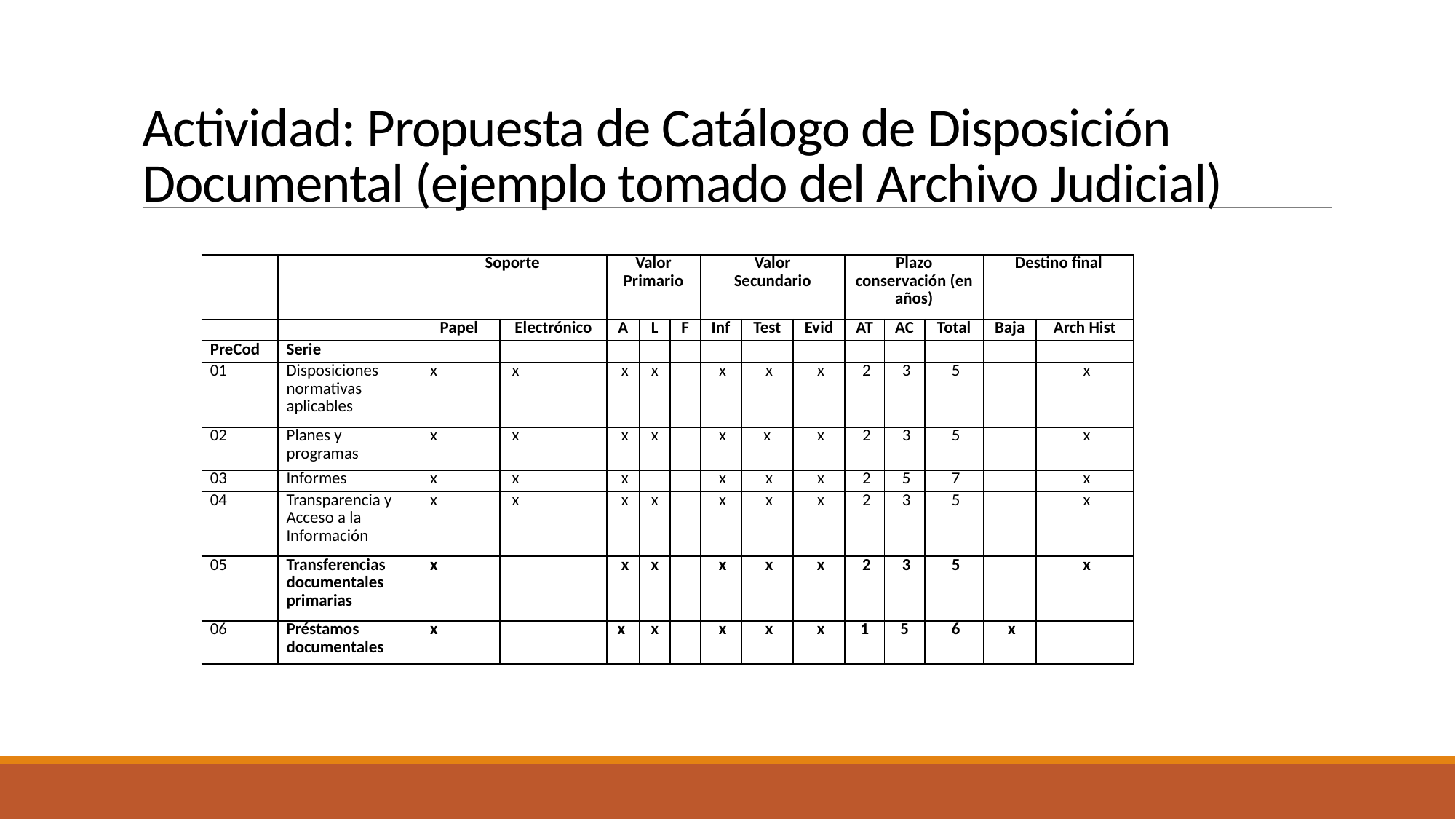

# Actividad: Propuesta de Catálogo de Disposición Documental (ejemplo tomado del Archivo Judicial)
|  |  | Soporte |  | Valor Primario |  |  | Valor Secundario |  |  | Plazo conservación (en años) |  |  | Destino final |  |
| --- | --- | --- | --- | --- | --- | --- | --- | --- | --- | --- | --- | --- | --- | --- |
|  |  | Papel | Electrónico | A | L | F | Inf | Test | Evid | AT | AC | Total | Baja | Arch Hist |
| PreCod | Serie |  |  |  |  |  |  |  |  |  |  |  |  |  |
| 01 | Disposiciones normativas aplicables | x | x | x | x |  | x | x | x | 2 | 3 | 5 |  | x |
| 02 | Planes y programas | x | x | x | x |  | x | x | x | 2 | 3 | 5 |  | x |
| 03 | Informes | x | x | x |  |  | x | x | x | 2 | 5 | 7 |  | x |
| 04 | Transparencia y Acceso a la Información | x | x | x | x |  | x | x | x | 2 | 3 | 5 |  | x |
| 05 | Transferencias documentales primarias | x |  | x | x |  | x | x | x | 2 | 3 | 5 |  | x |
| 06 | Préstamos documentales | x |  | x | x |  | x | x | x | 1 | 5 | 6 | x |  |